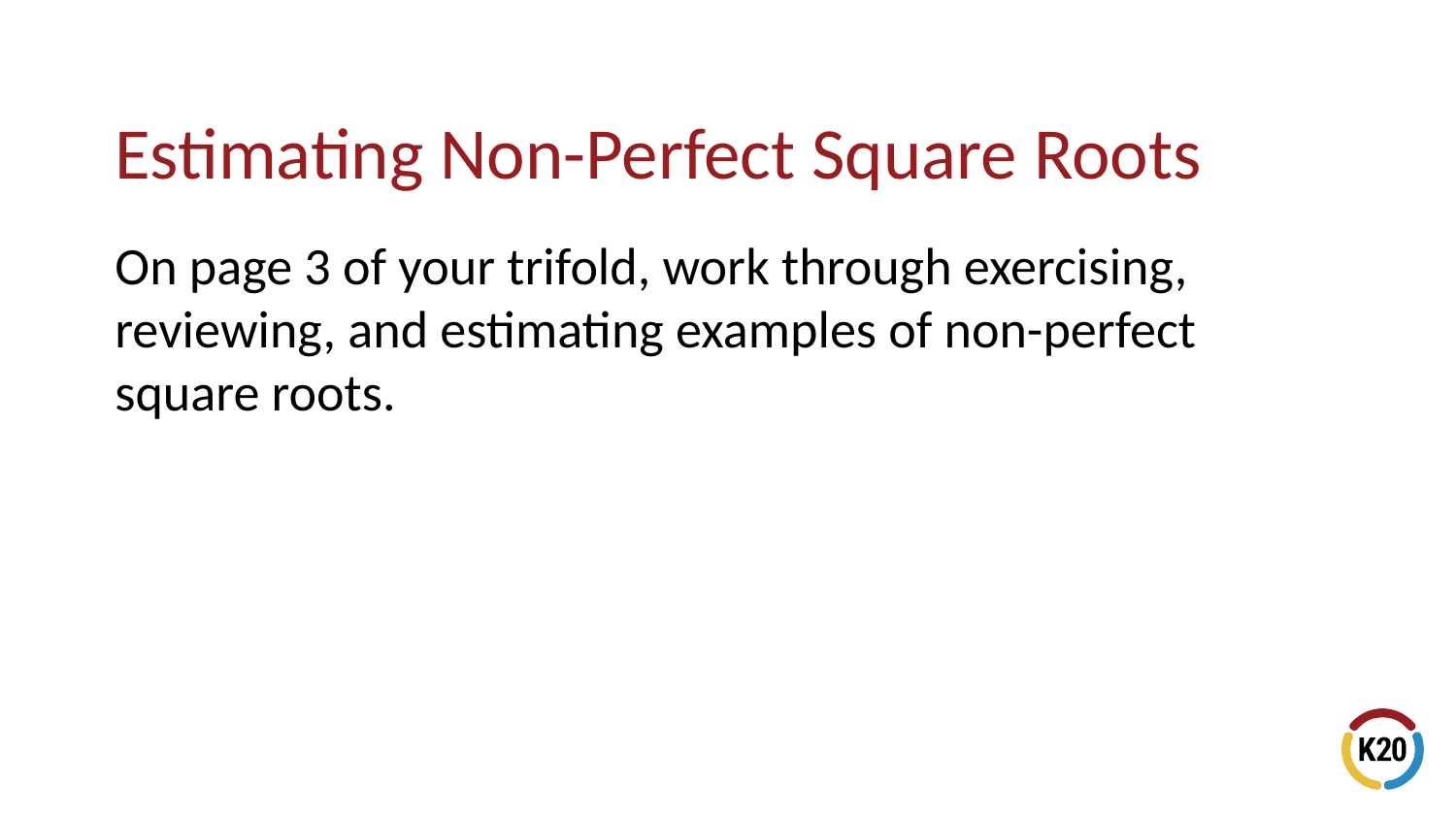

# Estimating Non-Perfect Square Roots
On page 3 of your trifold, work through exercising, reviewing, and estimating examples of non-perfect square roots.